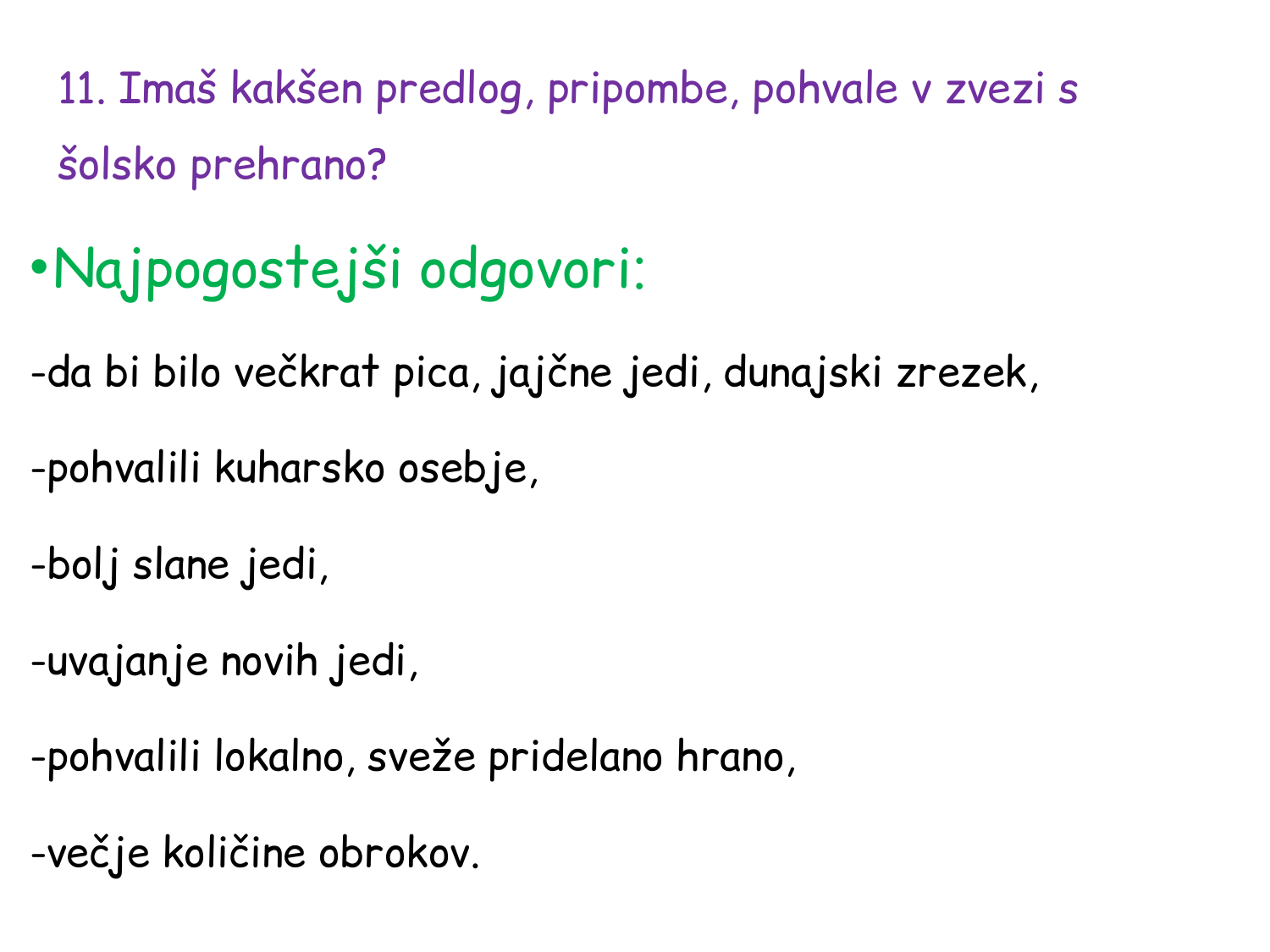

# 11. Imaš kakšen predlog, pripombe, pohvale v zvezi s šolsko prehrano?
Najpogostejši odgovori:
-da bi bilo večkrat pica, jajčne jedi, dunajski zrezek,
-pohvalili kuharsko osebje,
-bolj slane jedi,
-uvajanje novih jedi,
-pohvalili lokalno, sveže pridelano hrano,
-večje količine obrokov.